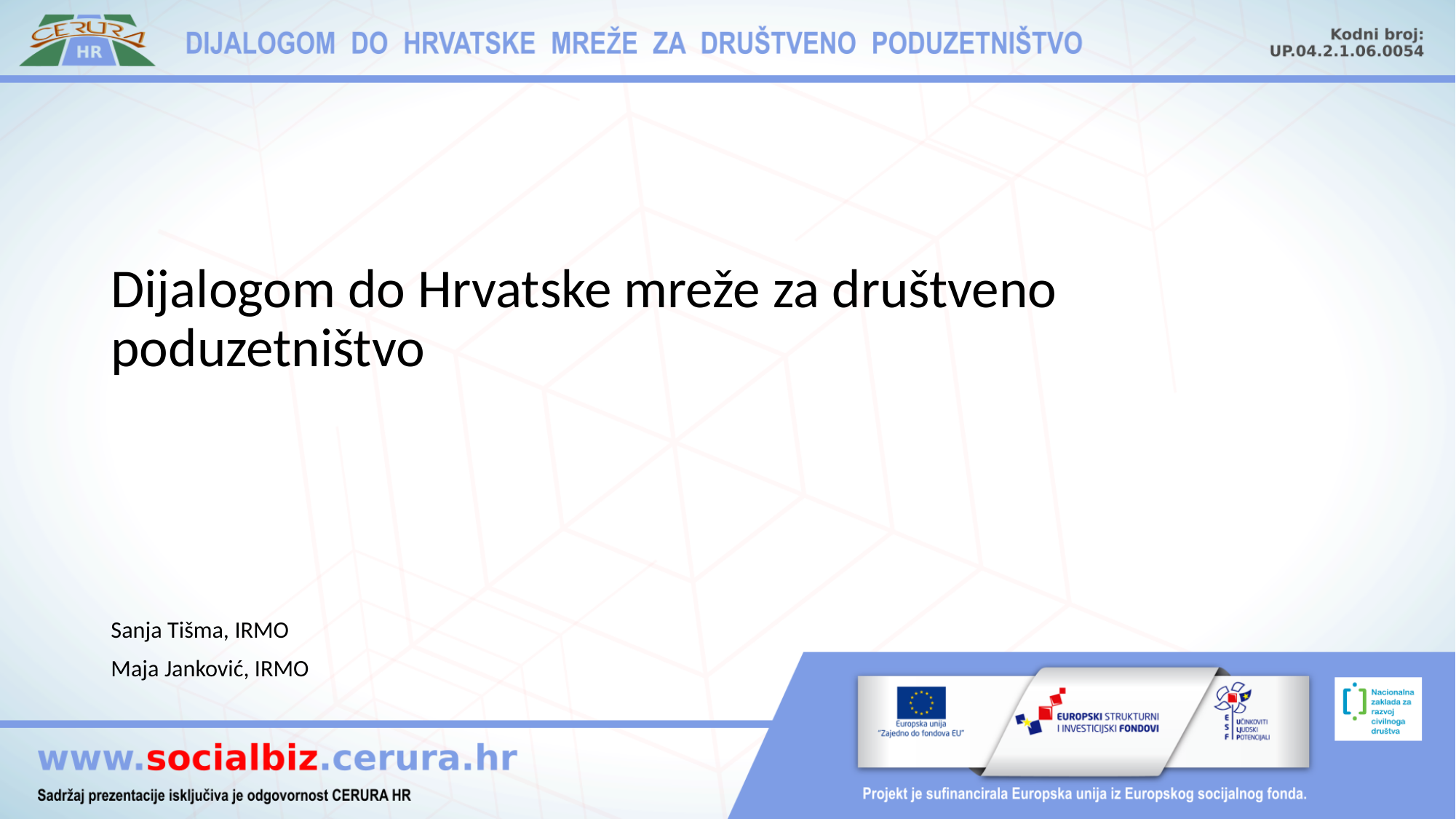

# Dijalogom do Hrvatske mreže za društveno poduzetništvo

Sanja Tišma, IRMO
Maja Janković, IRMO